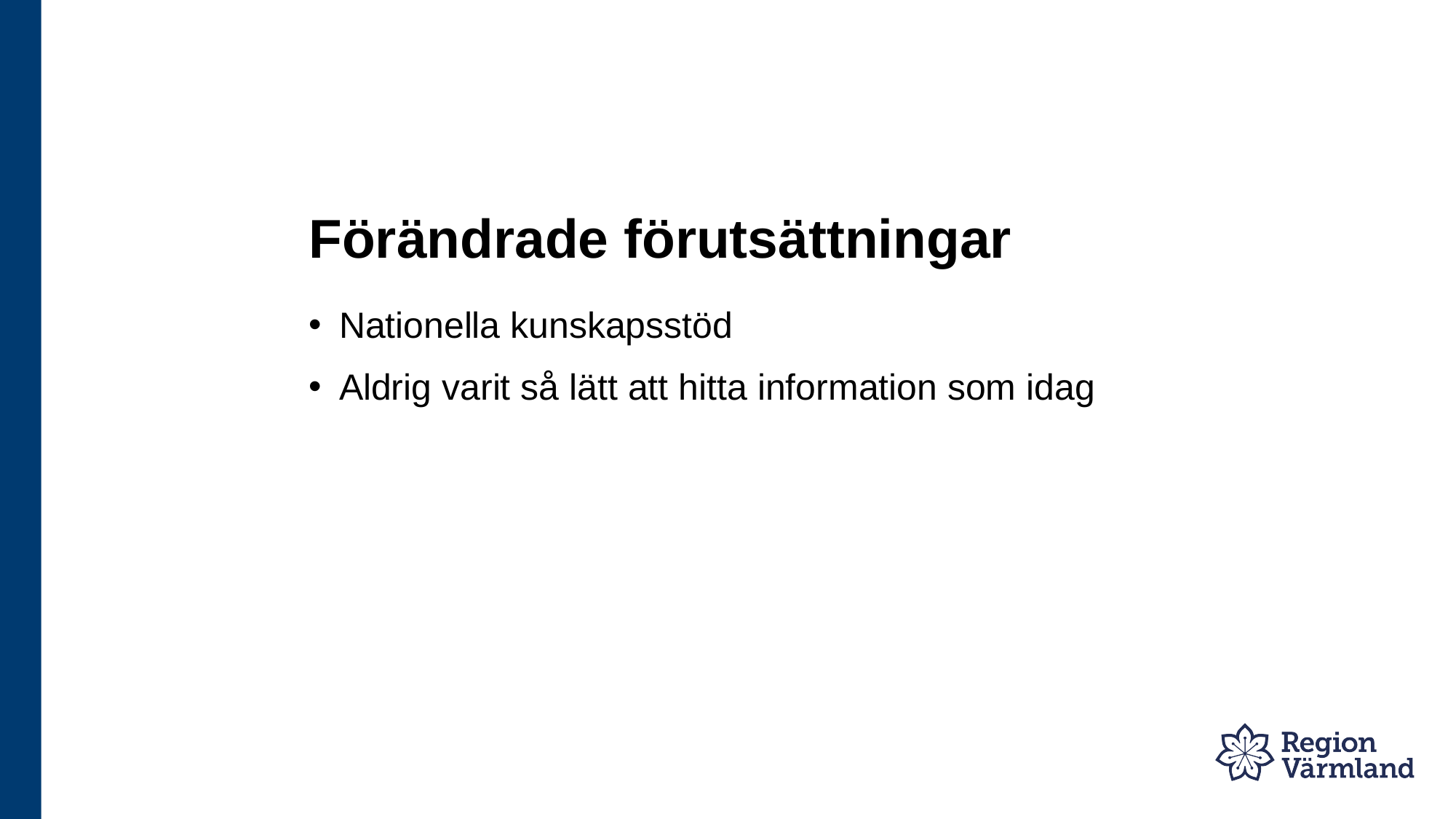

# Förändrade förutsättningar
Nationella kunskapsstöd
Aldrig varit så lätt att hitta information som idag